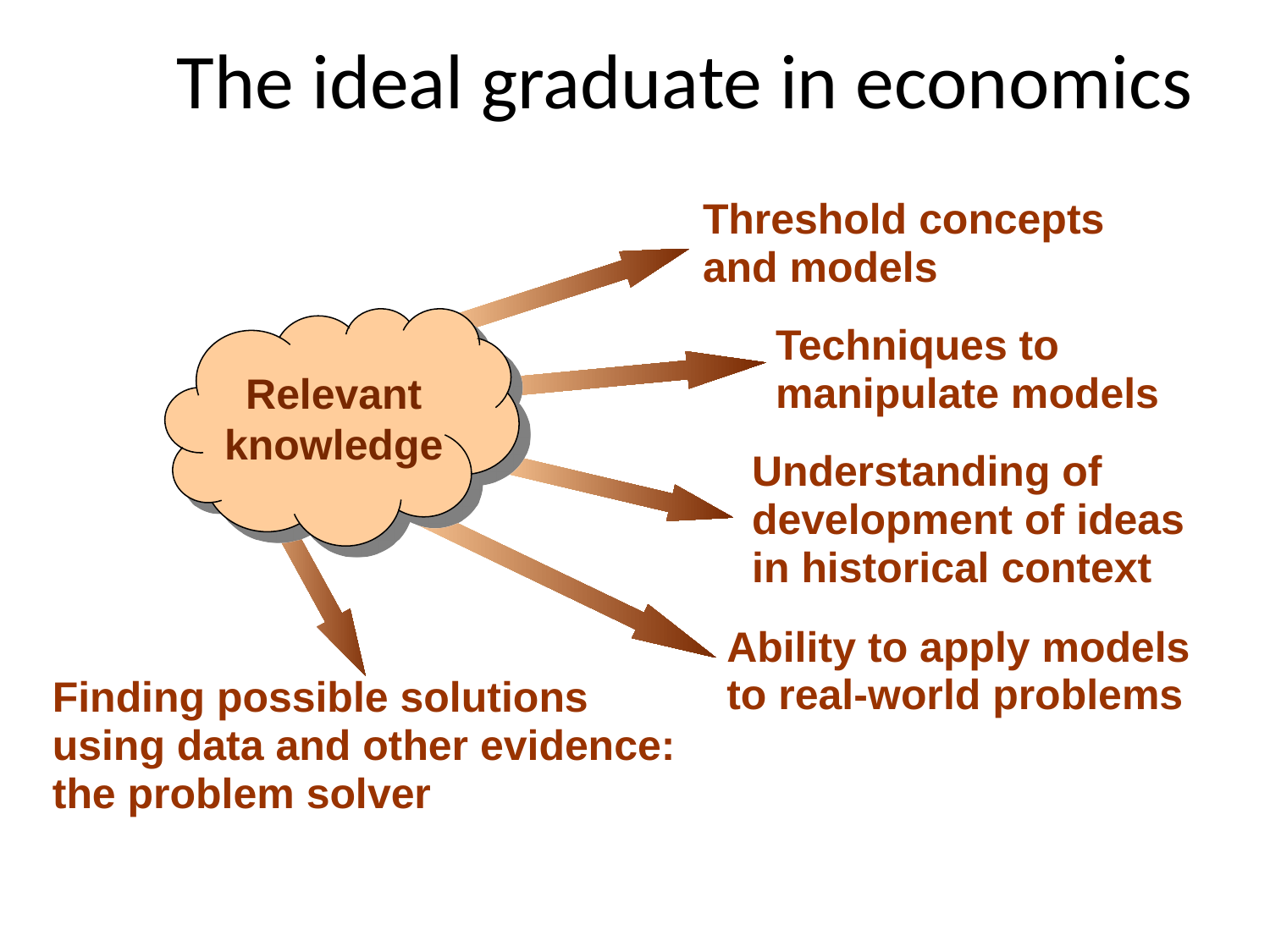

# The ideal graduate in economics
Threshold concepts and models

Techniques to manipulate models

Relevant knowledge

Finding possible solutions
using data and other evidence:
the problem solver
Understanding of development of ideas in historical context

Ability to apply models to real-world problems